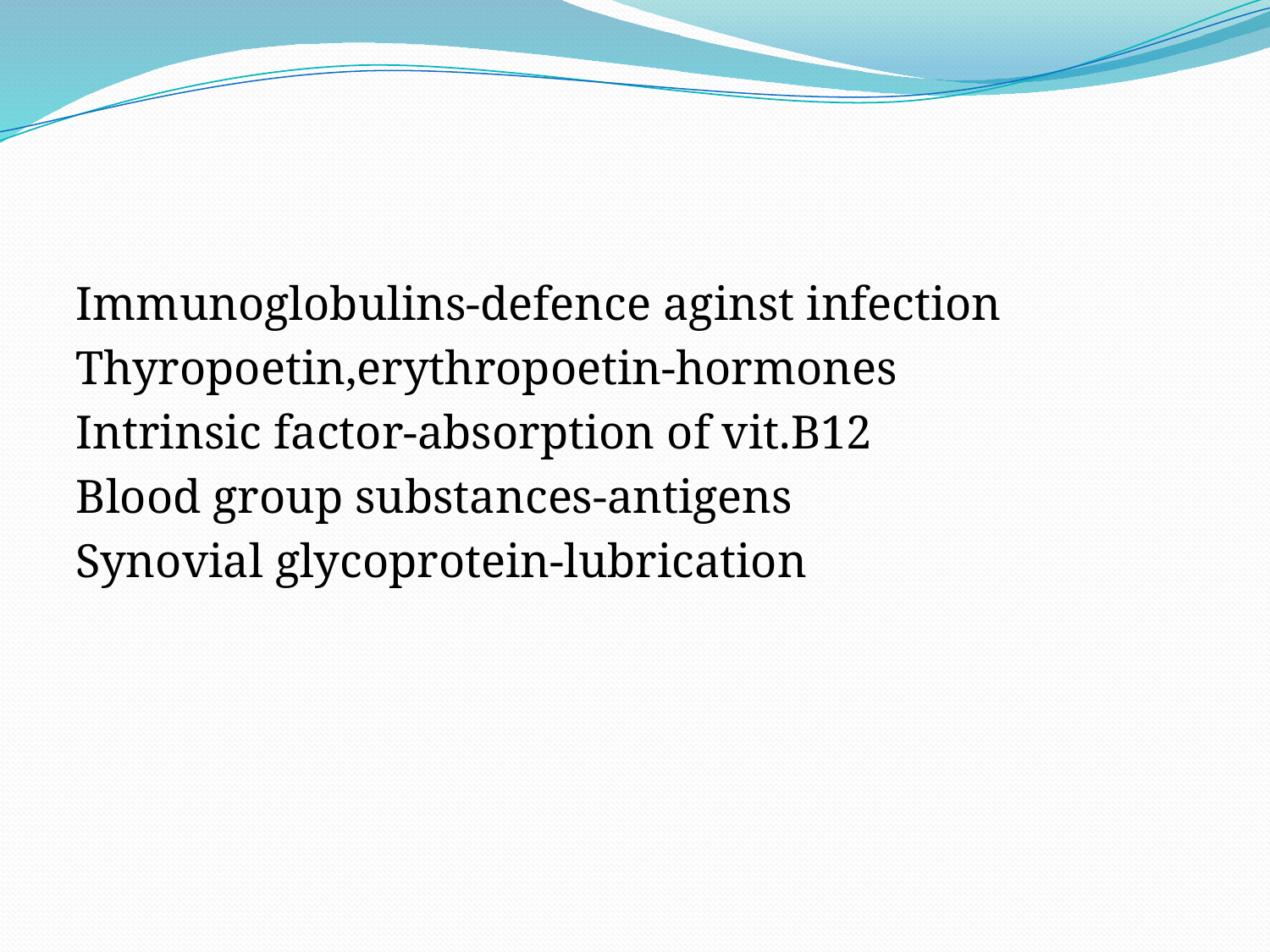

#
Immunoglobulins-defence aginst infection
Thyropoetin,erythropoetin-hormones
Intrinsic factor-absorption of vit.B12
Blood group substances-antigens
Synovial glycoprotein-lubrication